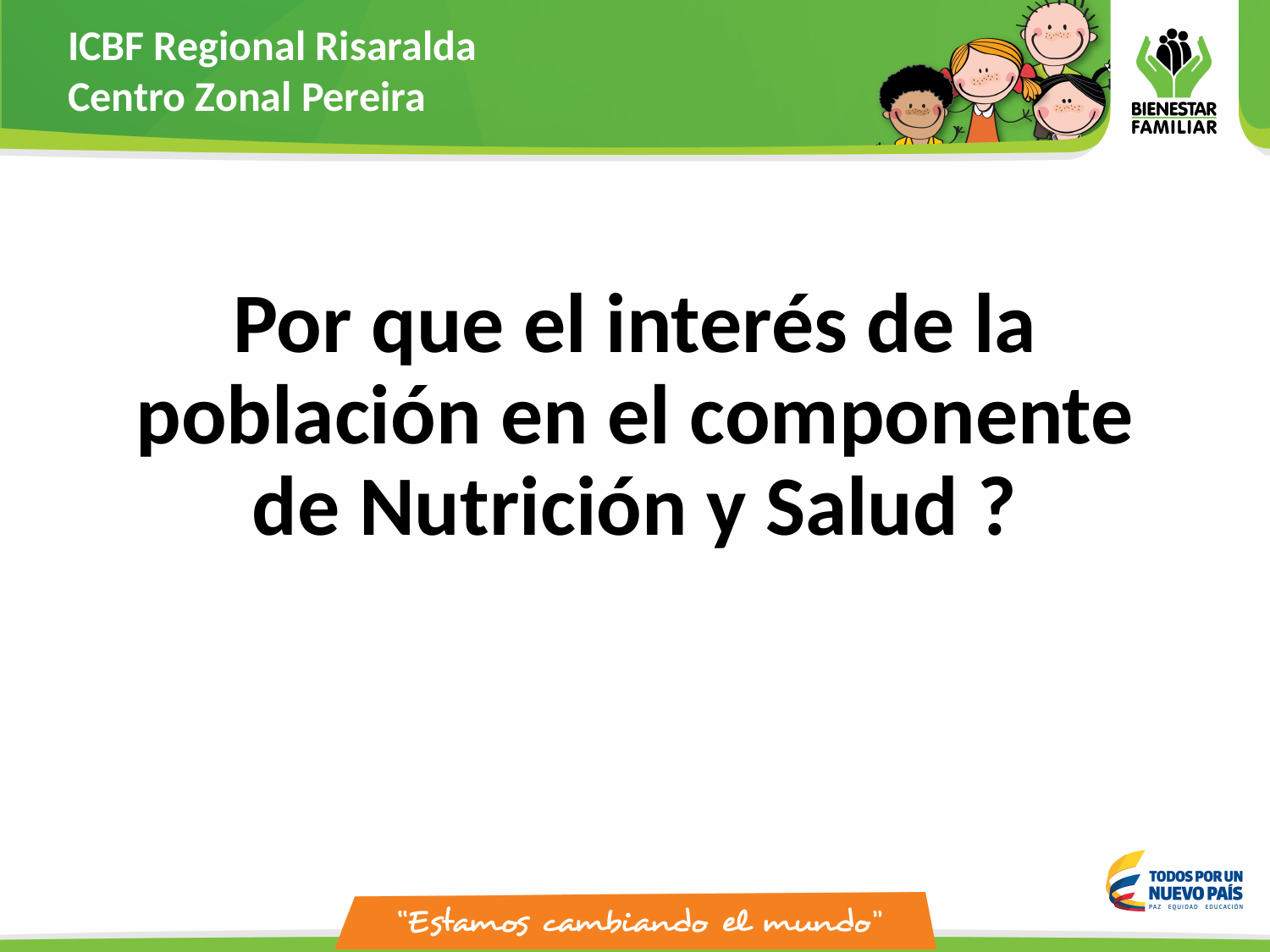

ICBF Regional Risaralda
Centro Zonal Pereira
Por que el interés de la población en el componente de Nutrición y Salud ?